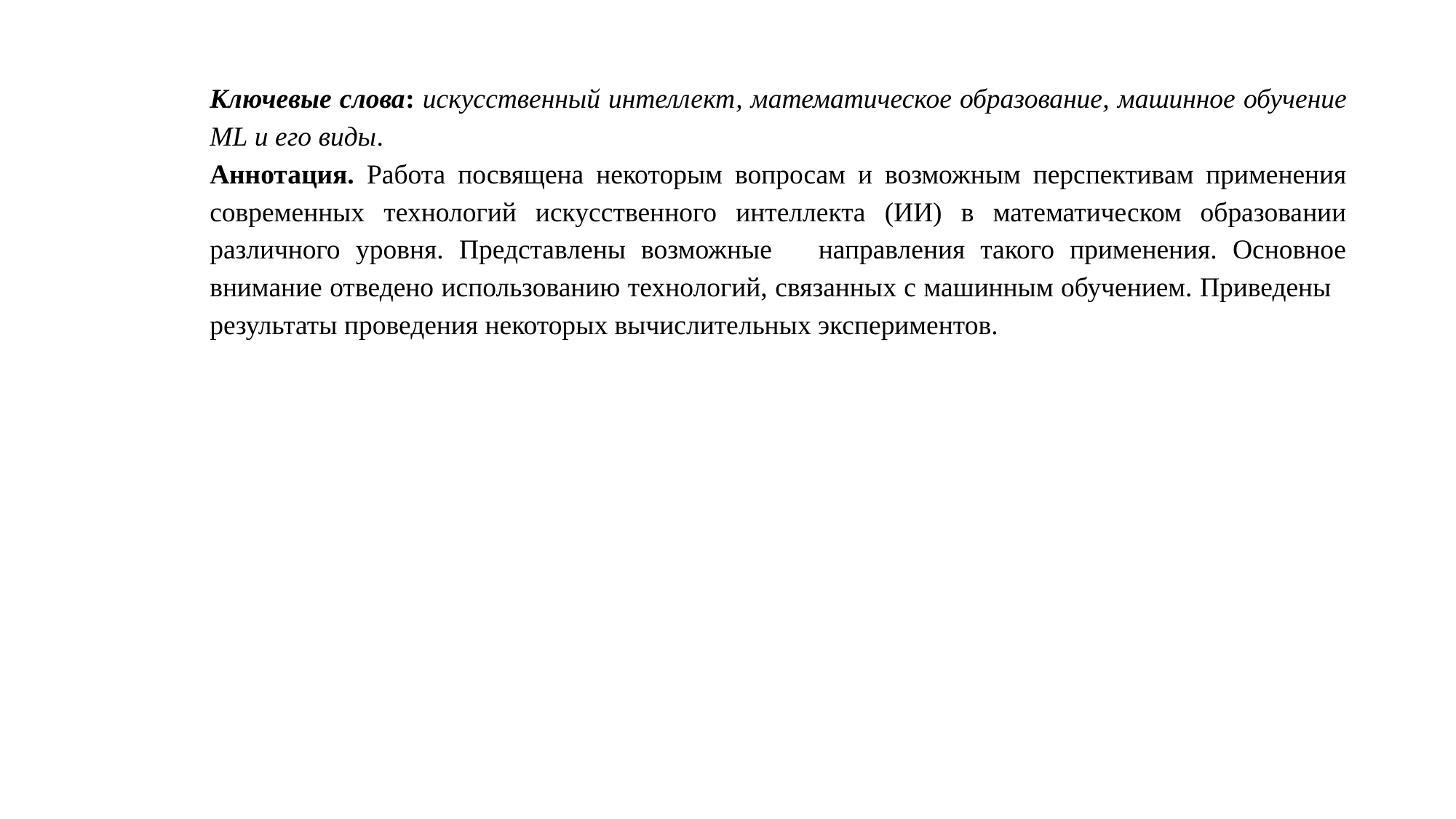

Ключевые слова: искусственный интеллект, математическое образование, машинное обучение ML и его виды.
Аннотация. Работа посвящена некоторым вопросам и возможным перспективам применения современных технологий искусственного интеллекта (ИИ) в математическом образовании различного уровня. Представлены возможные   направления такого применения. Основное внимание отведено использованию технологий, связанных с машинным обучением. Приведены   результаты проведения некоторых вычислительных экспериментов.